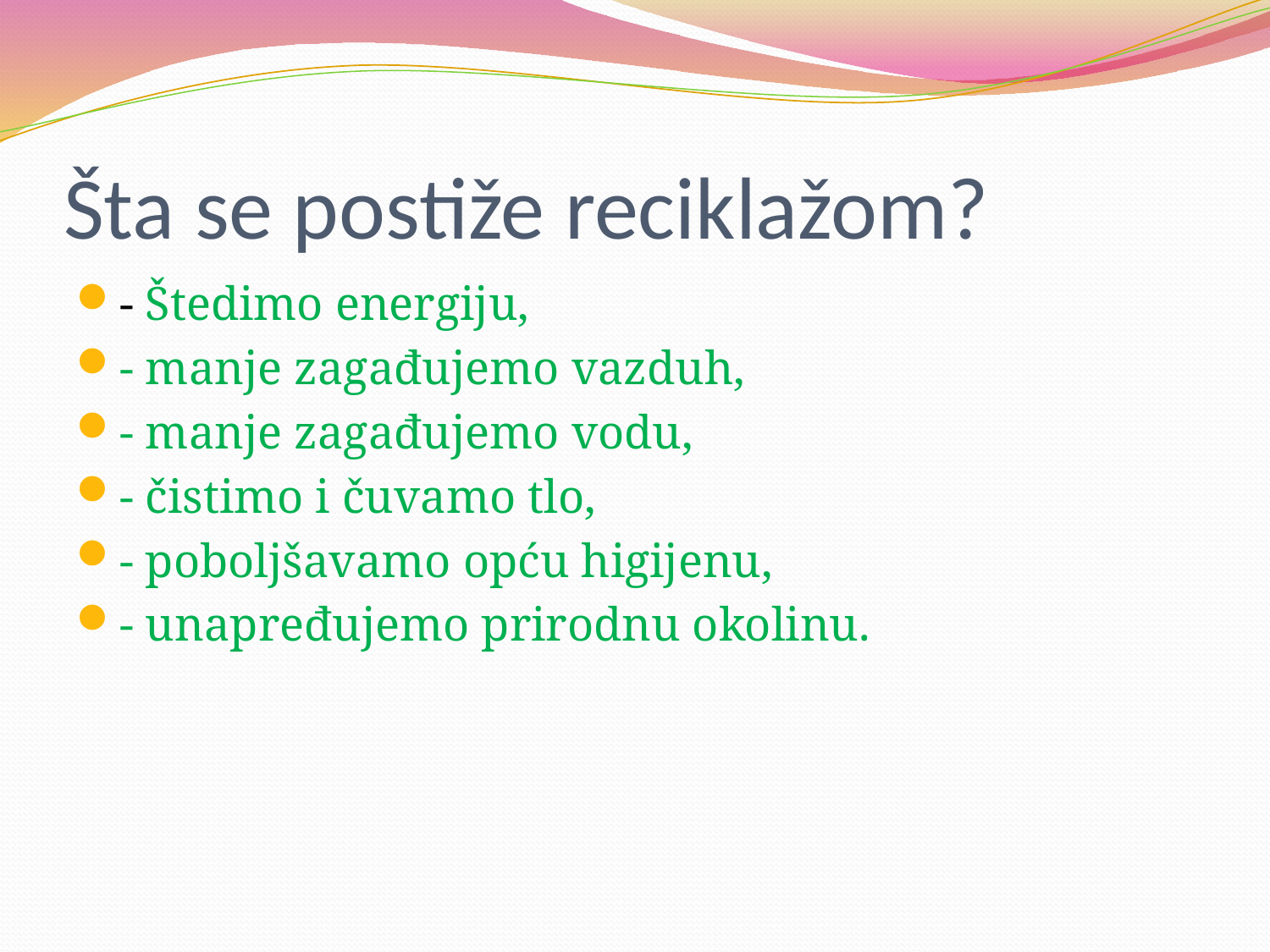

# Šta se postiže reciklažom?
- Štedimo energiju,
- manje zagađujemo vazduh,
- manje zagađujemo vodu,
- čistimo i čuvamo tlo,
- poboljšavamo opću higijenu,
- unapređujemo prirodnu okolinu.